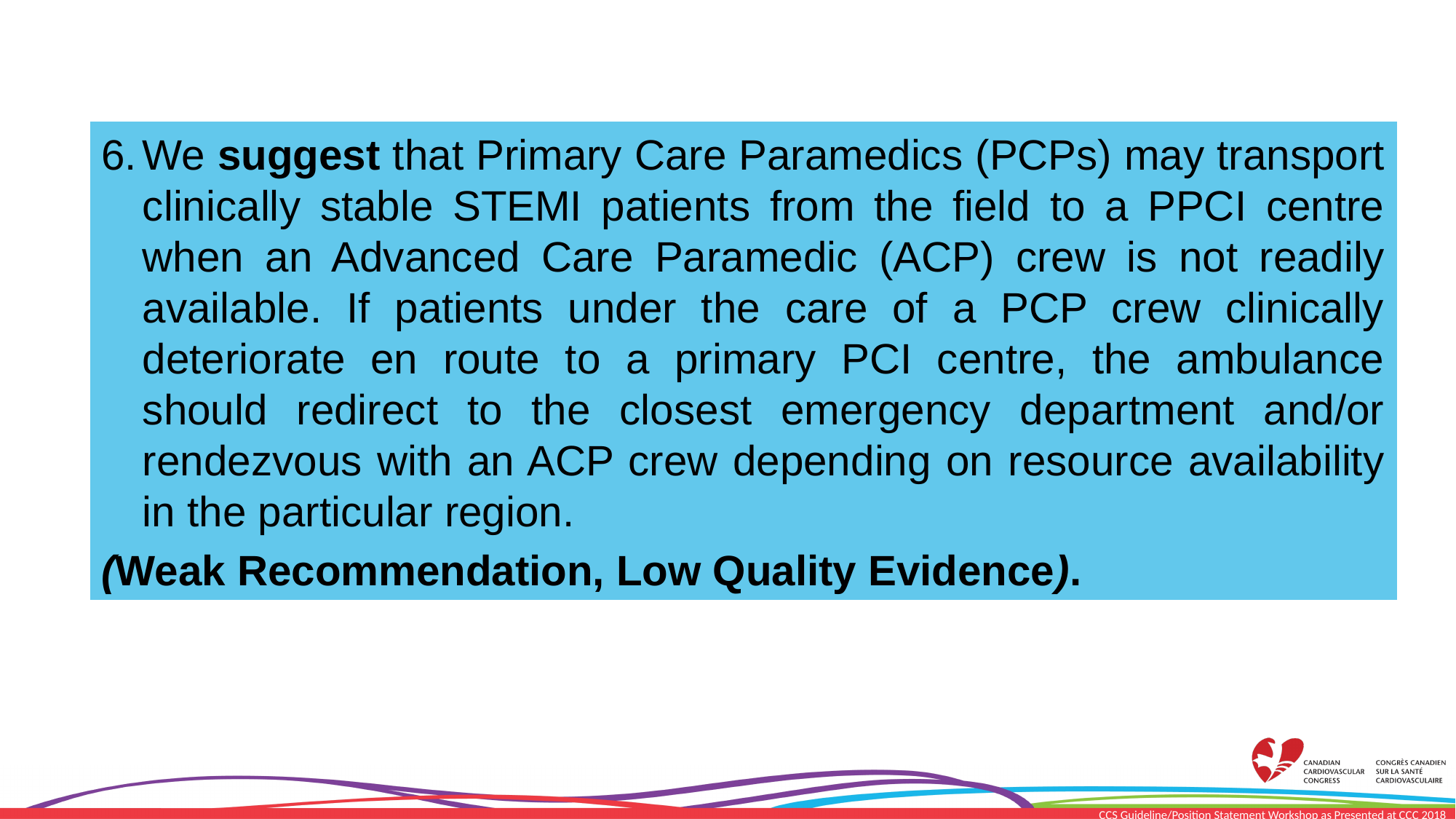

We suggest that Primary Care Paramedics (PCPs) may transport clinically stable STEMI patients from the field to a PPCI centre when an Advanced Care Paramedic (ACP) crew is not readily available. If patients under the care of a PCP crew clinically deteriorate en route to a primary PCI centre, the ambulance should redirect to the closest emergency department and/or rendezvous with an ACP crew depending on resource availability in the particular region.
(Weak Recommendation, Low Quality Evidence).